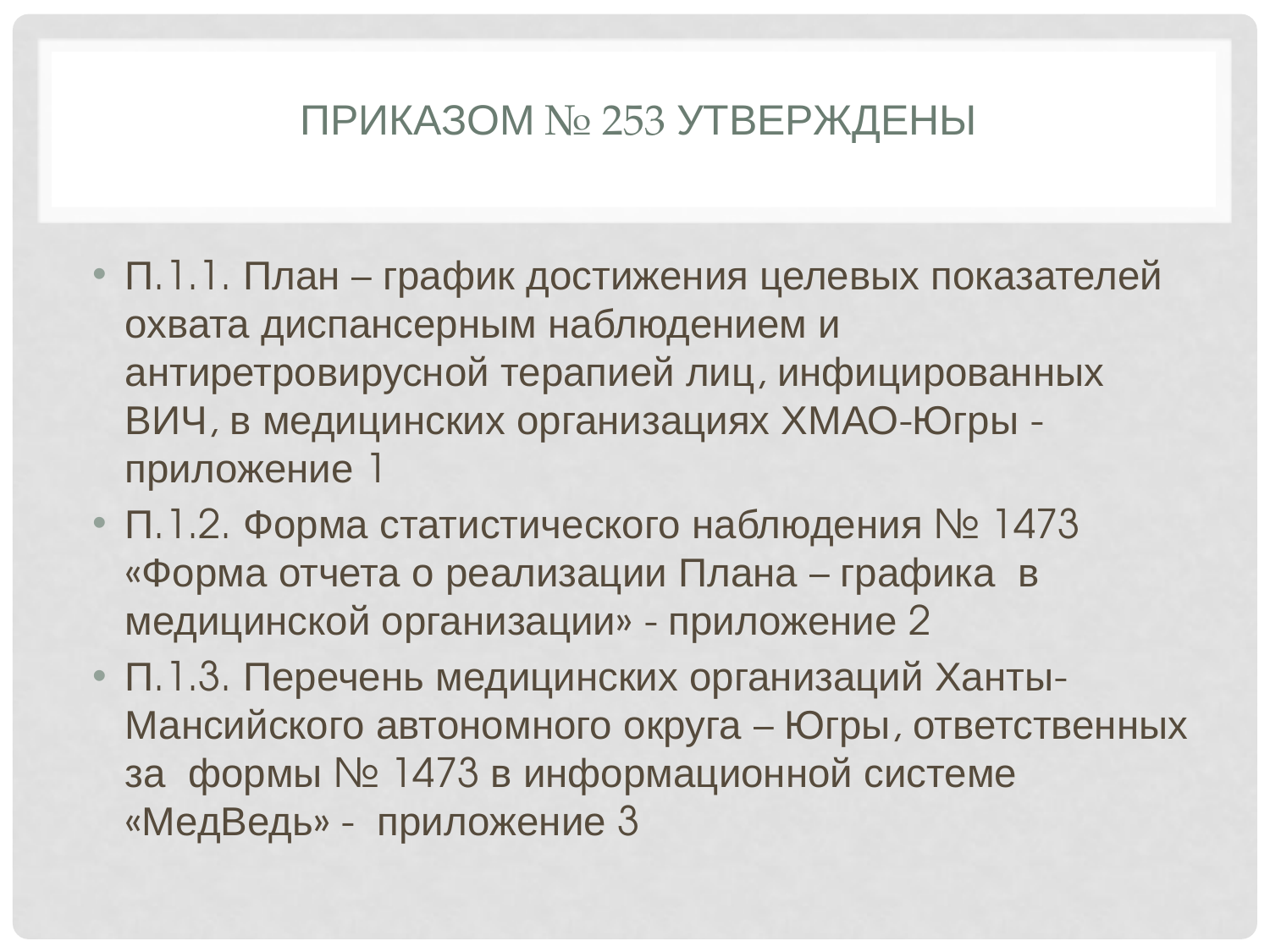

# Приказом № 253 Утверждены
П.1.1. План – график достижения целевых показателей охвата диспансерным наблюдением и антиретровирусной терапией лиц, инфицированных ВИЧ, в медицинских организациях ХМАО-Югры -приложение 1
П.1.2. Форма статистического наблюдения № 1473 «Форма отчета о реализации Плана – графика  в медицинской организации» - приложение 2
П.1.3. Перечень медицинских организаций Ханты-Мансийского автономного округа – Югры, ответственных за  формы № 1473 в информационной системе «МедВедь» -  приложение 3